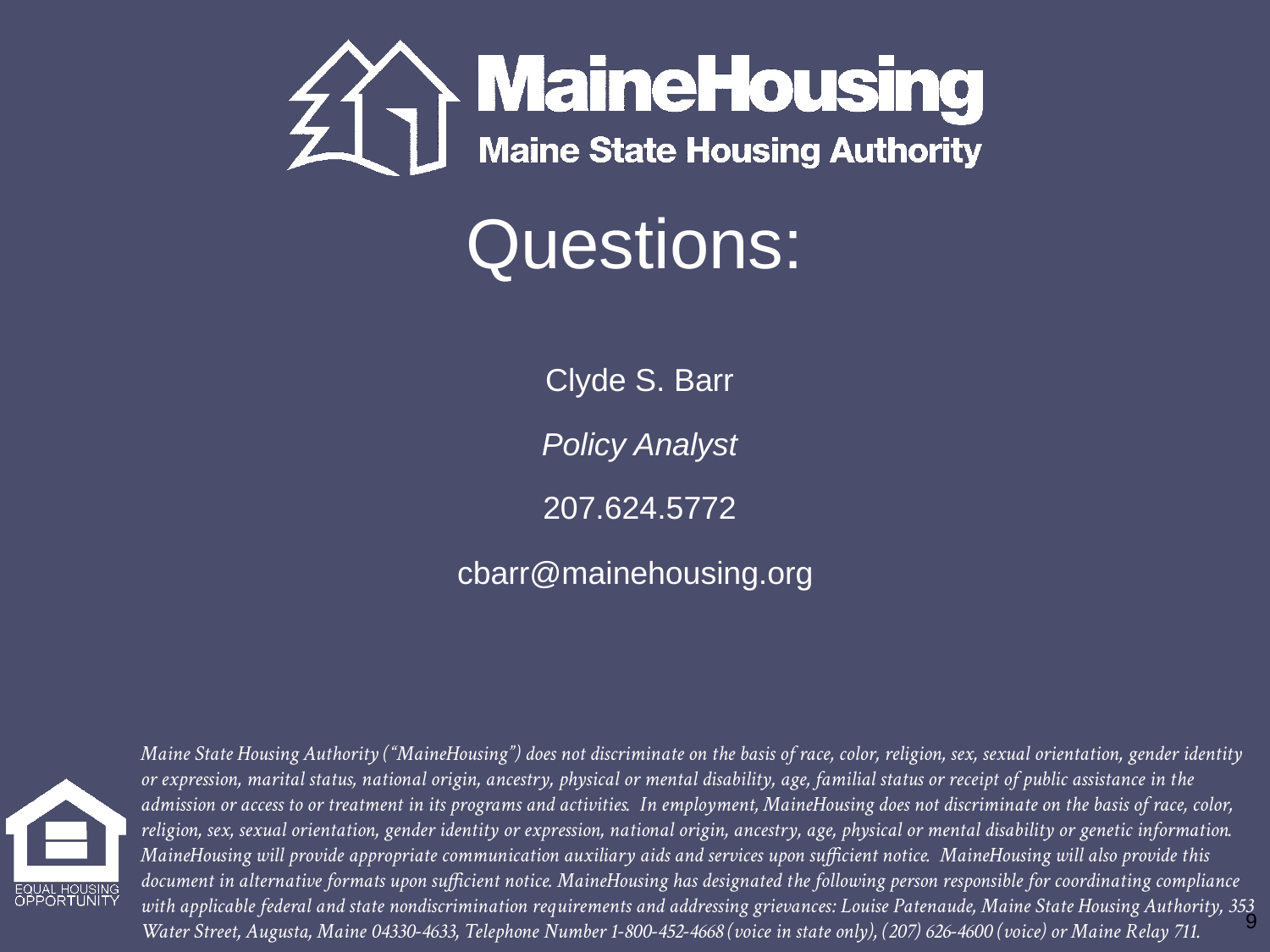

Clyde S. Barr
Policy Analyst
207.624.5772
cbarr@mainehousing.org
9